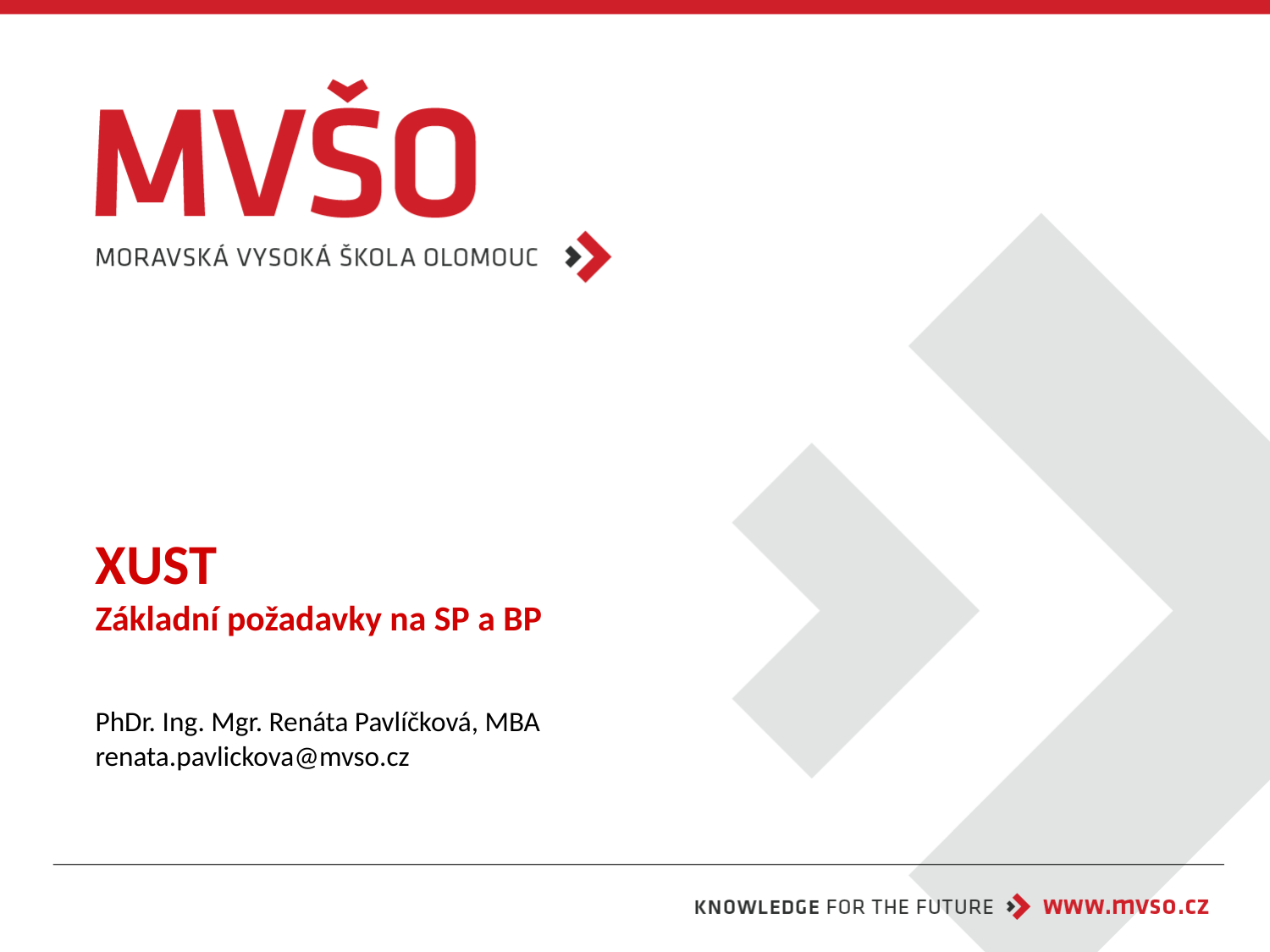

# XUST Základní požadavky na SP a BP
PhDr. Ing. Mgr. Renáta Pavlíčková, MBA
renata.pavlickova@mvso.cz